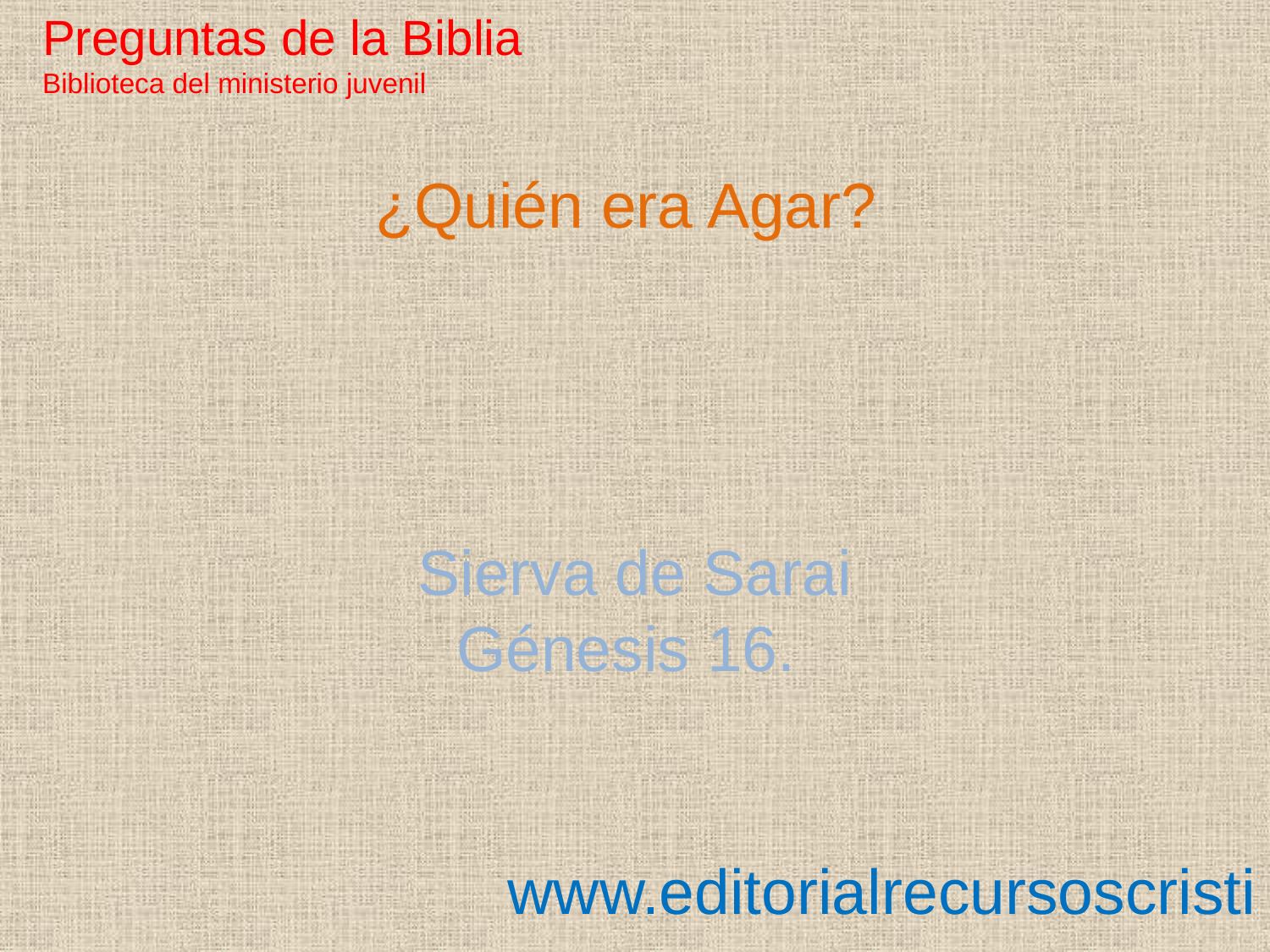

Preguntas de la Biblia                                          Biblioteca del ministerio juvenil
¿Quién era Agar?
Sierva de Sarai
Génesis 16.
www.editorialrecursoscristianos.com